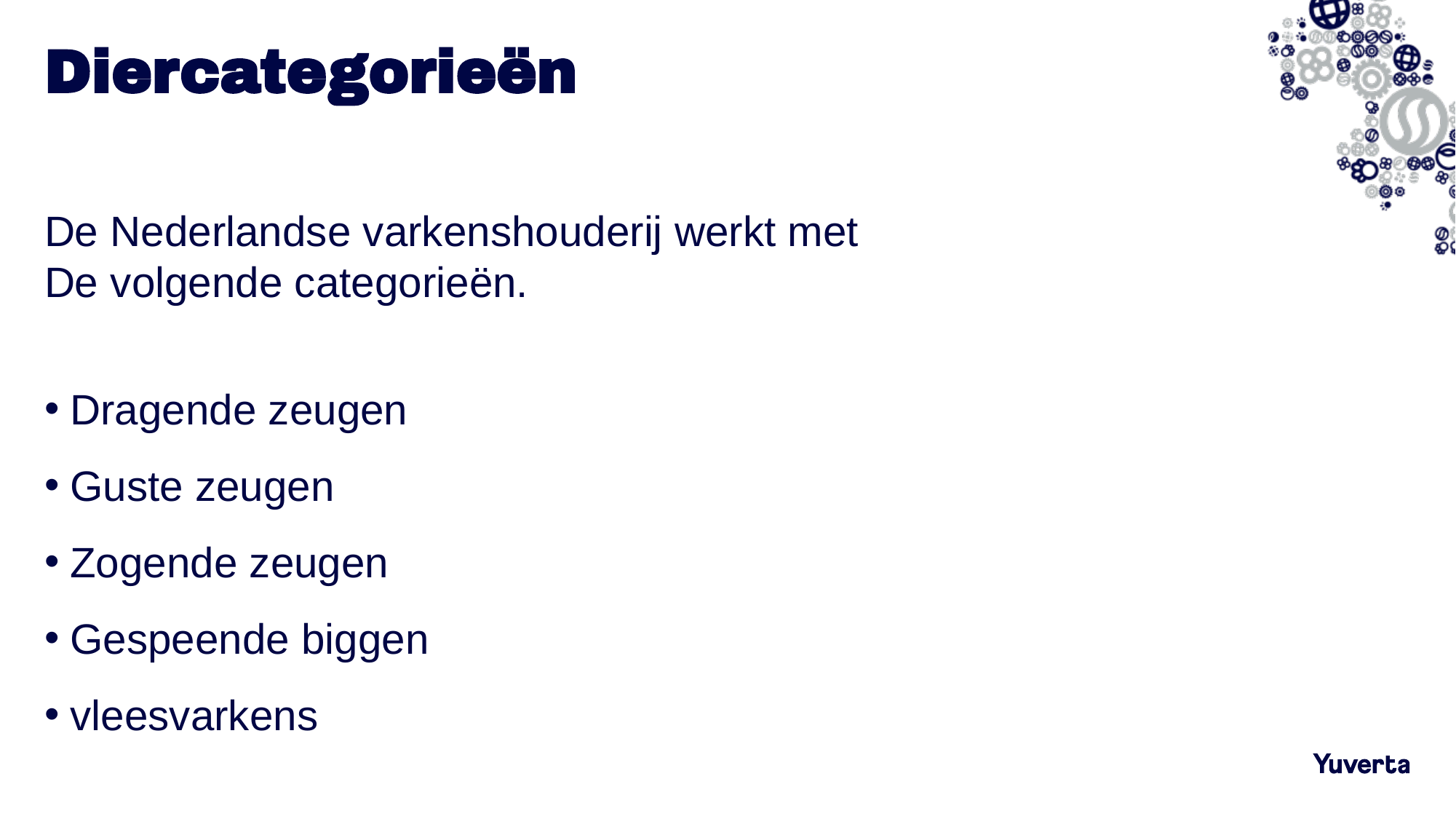

# Diercategorieën
De Nederlandse varkenshouderij werkt met
De volgende categorieën.

Dragende zeugen
Guste zeugen
Zogende zeugen
Gespeende biggen
vleesvarkens